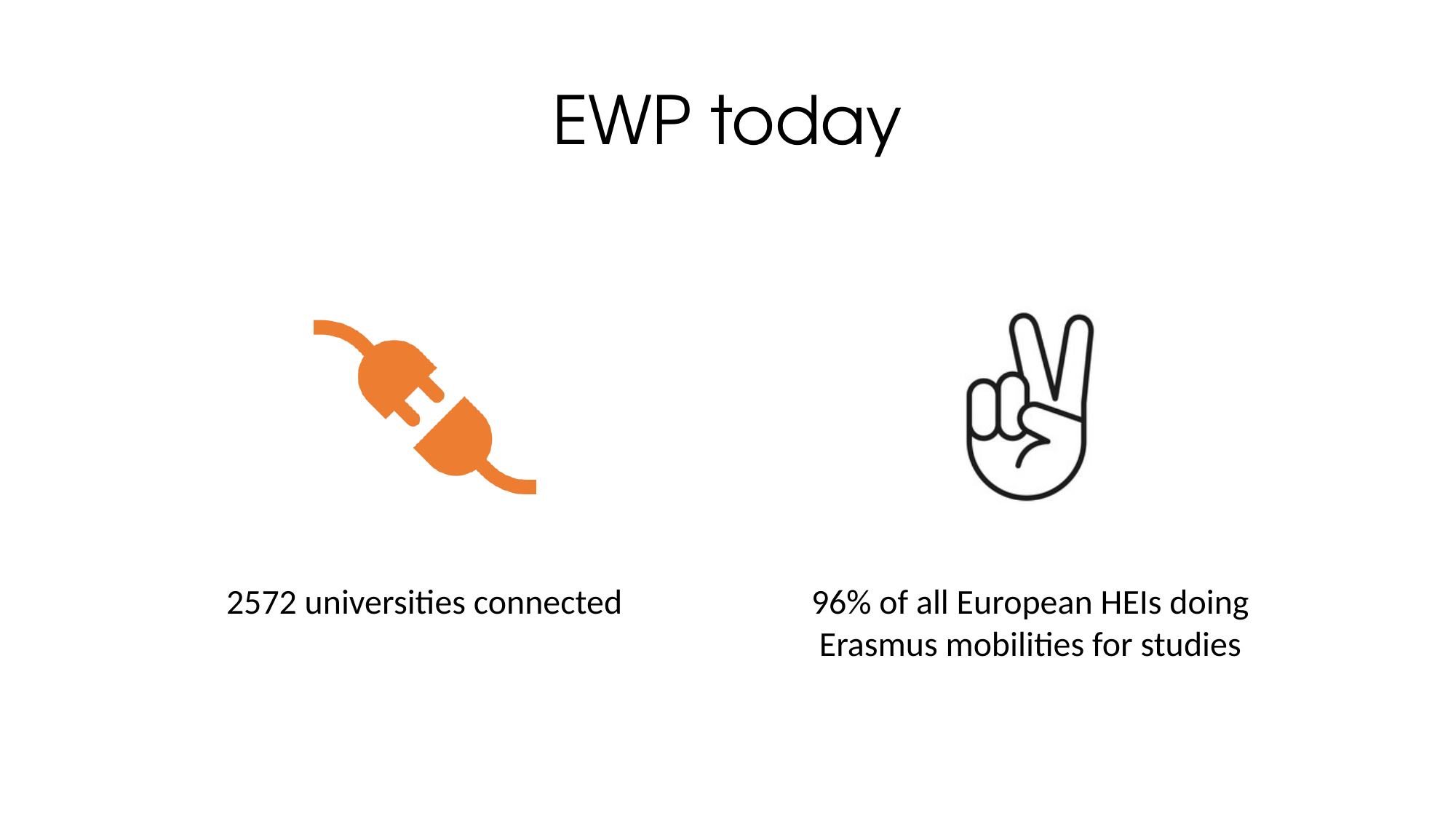

# EWP today
2572 universities connected
96% of all European HEIs doing Erasmus mobilities for studies